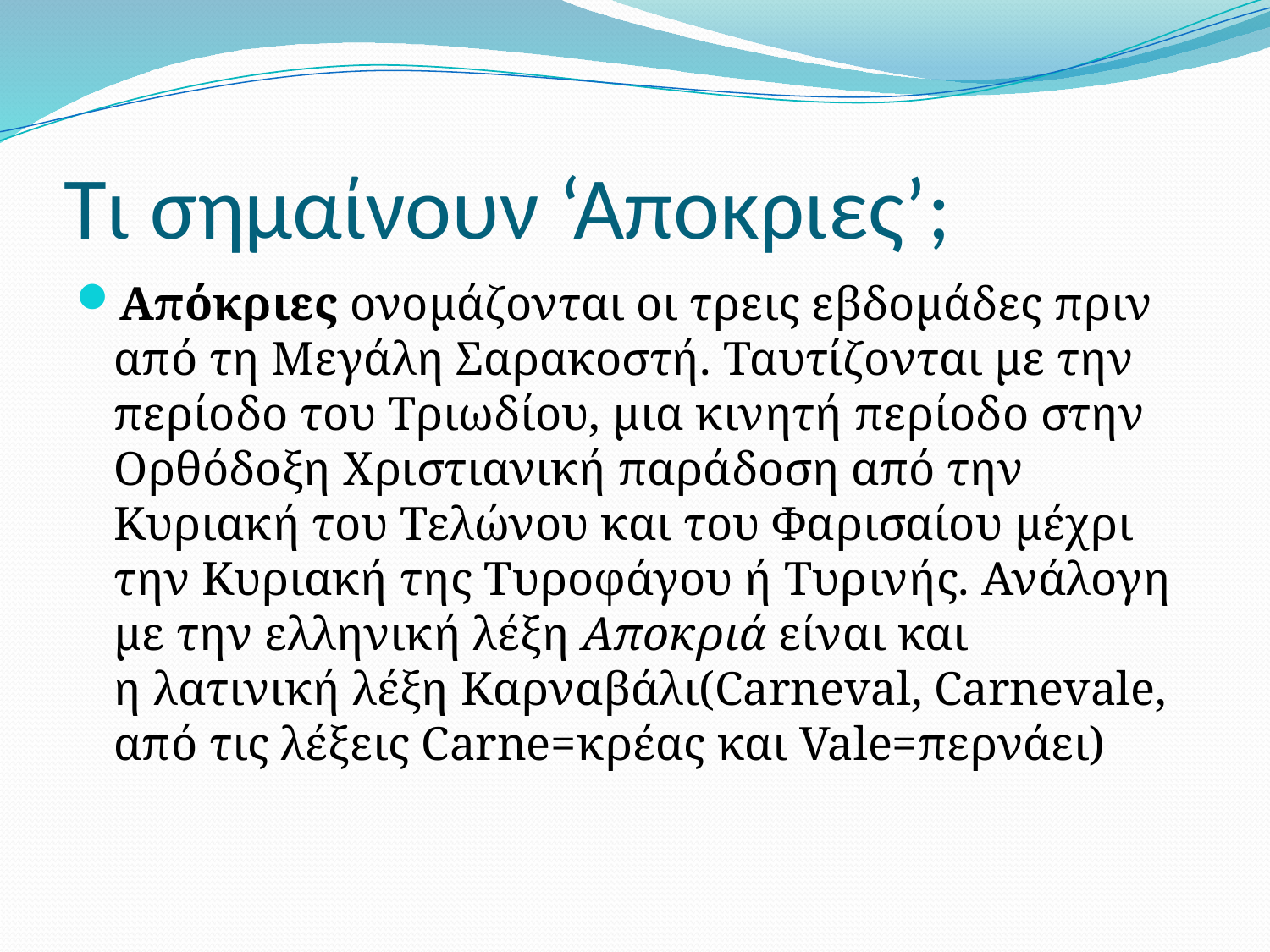

# Τι σημαίνουν ‘Αποκριες’;
Απόκριες ονομάζονται οι τρεις εβδομάδες πριν από τη Μεγάλη Σαρακοστή. Ταυτίζονται με την περίοδο του Τριωδίου, μια κινητή περίοδο στην Ορθόδοξη Χριστιανική παράδοση από την Κυριακή του Τελώνου και του Φαρισαίου μέχρι την Κυριακή της Τυροφάγου ή Τυρινής. Ανάλογη με την ελληνική λέξη Αποκριά είναι και η λατινική λέξη Καρναβάλι(Carneval, Carnevale, από τις λέξεις Carne=κρέας και Vale=περνάει)